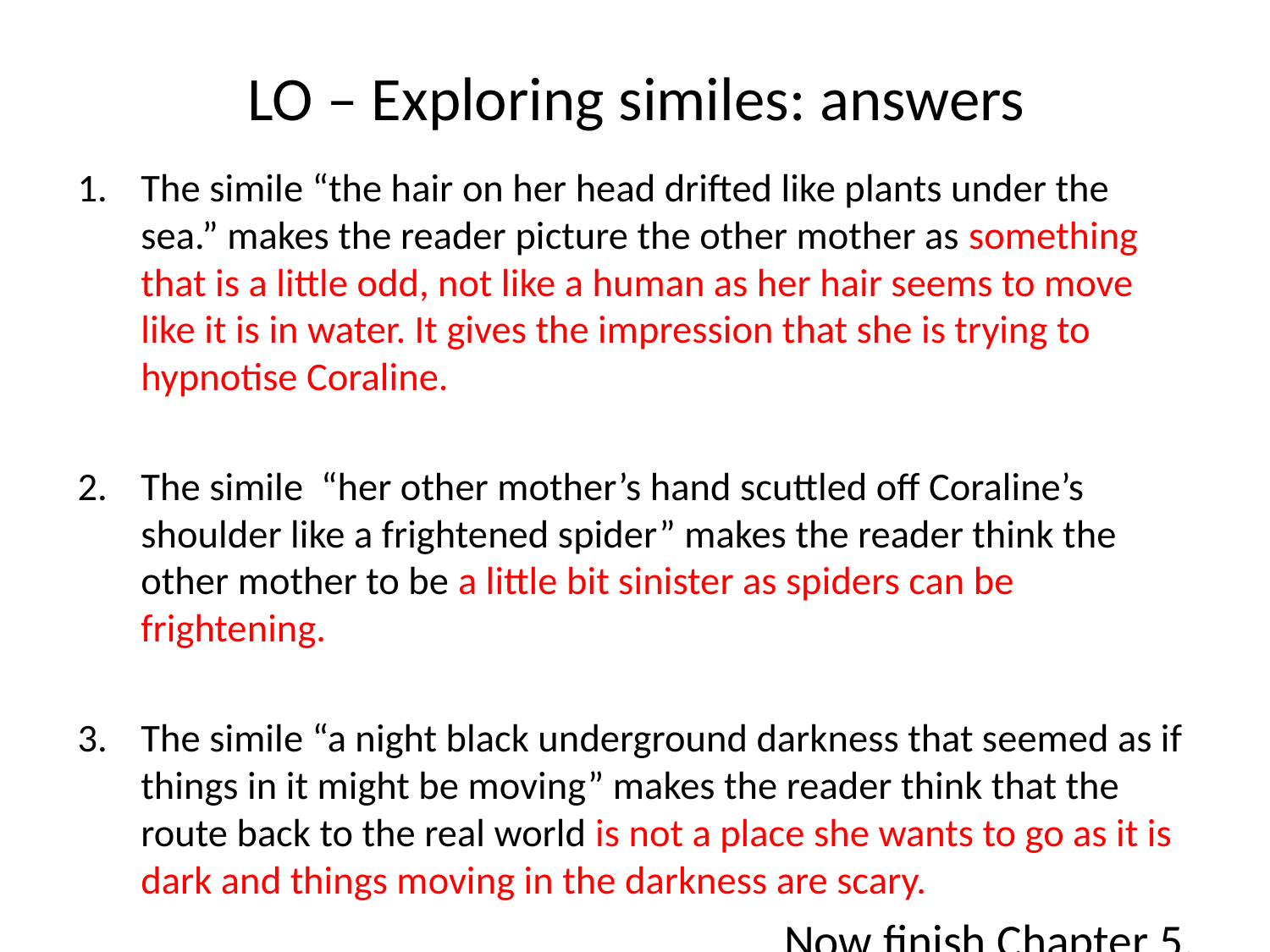

# LO – Exploring similes: answers
The simile “the hair on her head drifted like plants under the sea.” makes the reader picture the other mother as something that is a little odd, not like a human as her hair seems to move like it is in water. It gives the impression that she is trying to hypnotise Coraline.

The simile  “her other mother’s hand scuttled off Coraline’s shoulder like a frightened spider” makes the reader think the other mother to be a little bit sinister as spiders can be frightening.

The simile “a night black underground darkness that seemed as if things in it might be moving” makes the reader think that the route back to the real world is not a place she wants to go as it is dark and things moving in the darkness are scary.
Now finish Chapter 5.